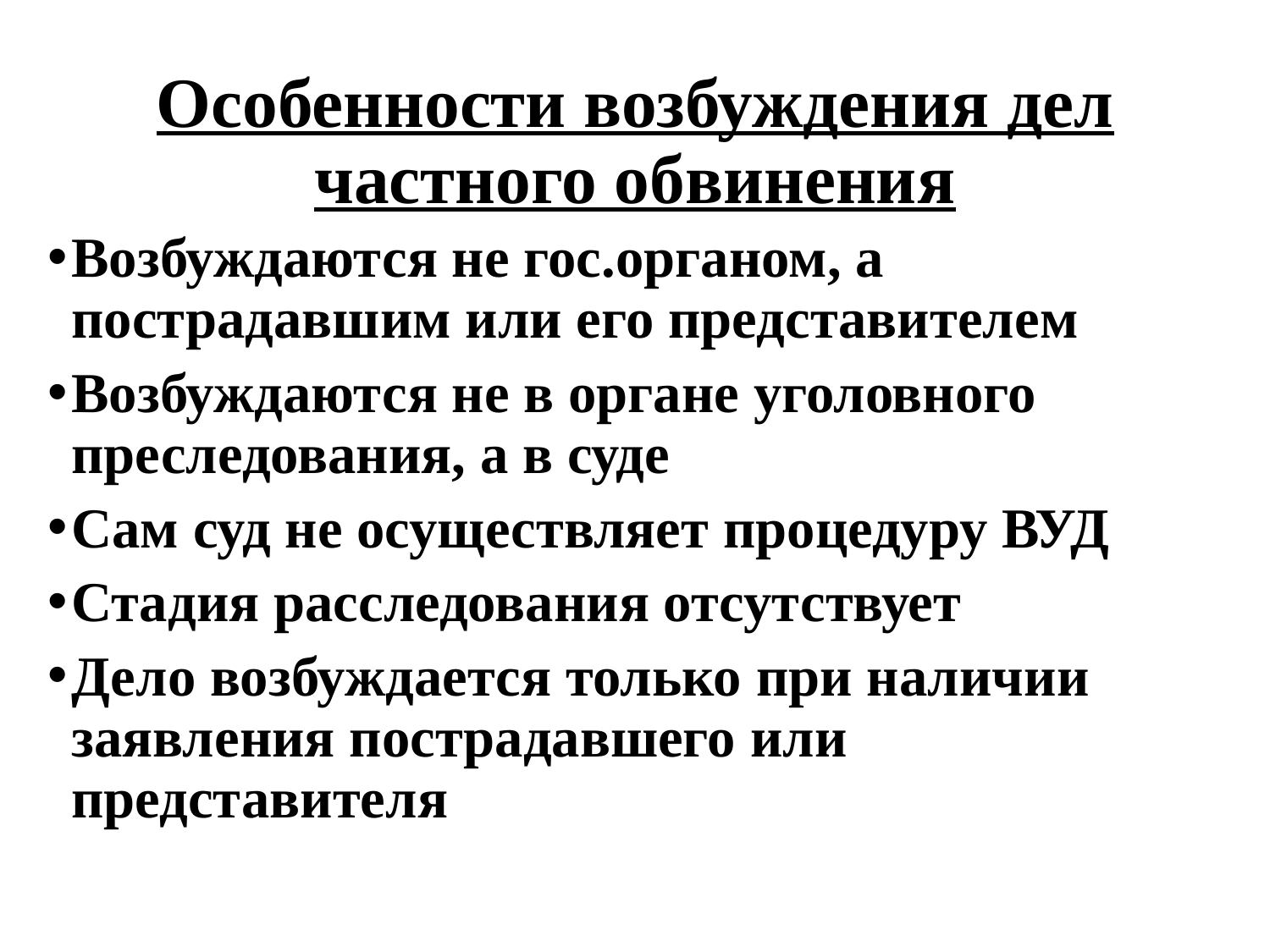

# Особенности возбуждения дел частного обвинения
Возбуждаются не гос.органом, а пострадавшим или его представителем
Возбуждаются не в органе уголовного преследования, а в суде
Сам суд не осуществляет процедуру ВУД
Стадия расследования отсутствует
Дело возбуждается только при наличии заявления пострадавшего или представителя